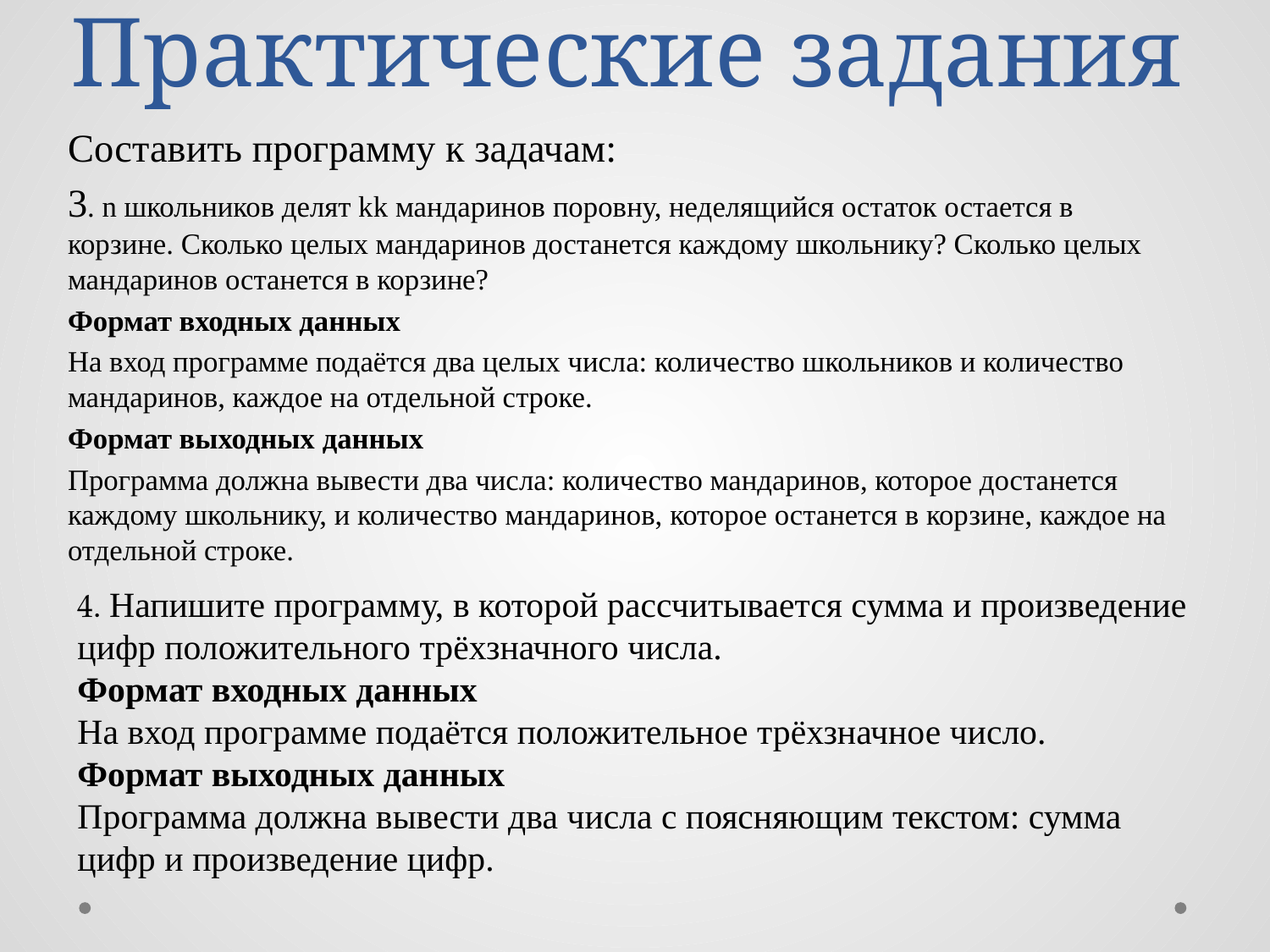

# Практические задания
Составить программу к задачам:
3. n школьников делят kk мандаринов поровну, неделящийся остаток остается в корзине. Сколько целых мандаринов достанется каждому школьнику? Сколько целых мандаринов останется в корзине?
Формат входных данных
На вход программе подаётся два целых числа: количество школьников и количество мандаринов, каждое на отдельной строке.
Формат выходных данных
Программа должна вывести два числа: количество мандаринов, которое достанется каждому школьнику, и количество мандаринов, которое останется в корзине, каждое на отдельной строке.
4. Напишите программу, в которой рассчитывается сумма и произведение цифр положительного трёхзначного числа.
Формат входных данных
На вход программе подаётся положительное трёхзначное число.
Формат выходных данных
Программа должна вывести два числа с поясняющим текстом: сумма цифр и произведение цифр.